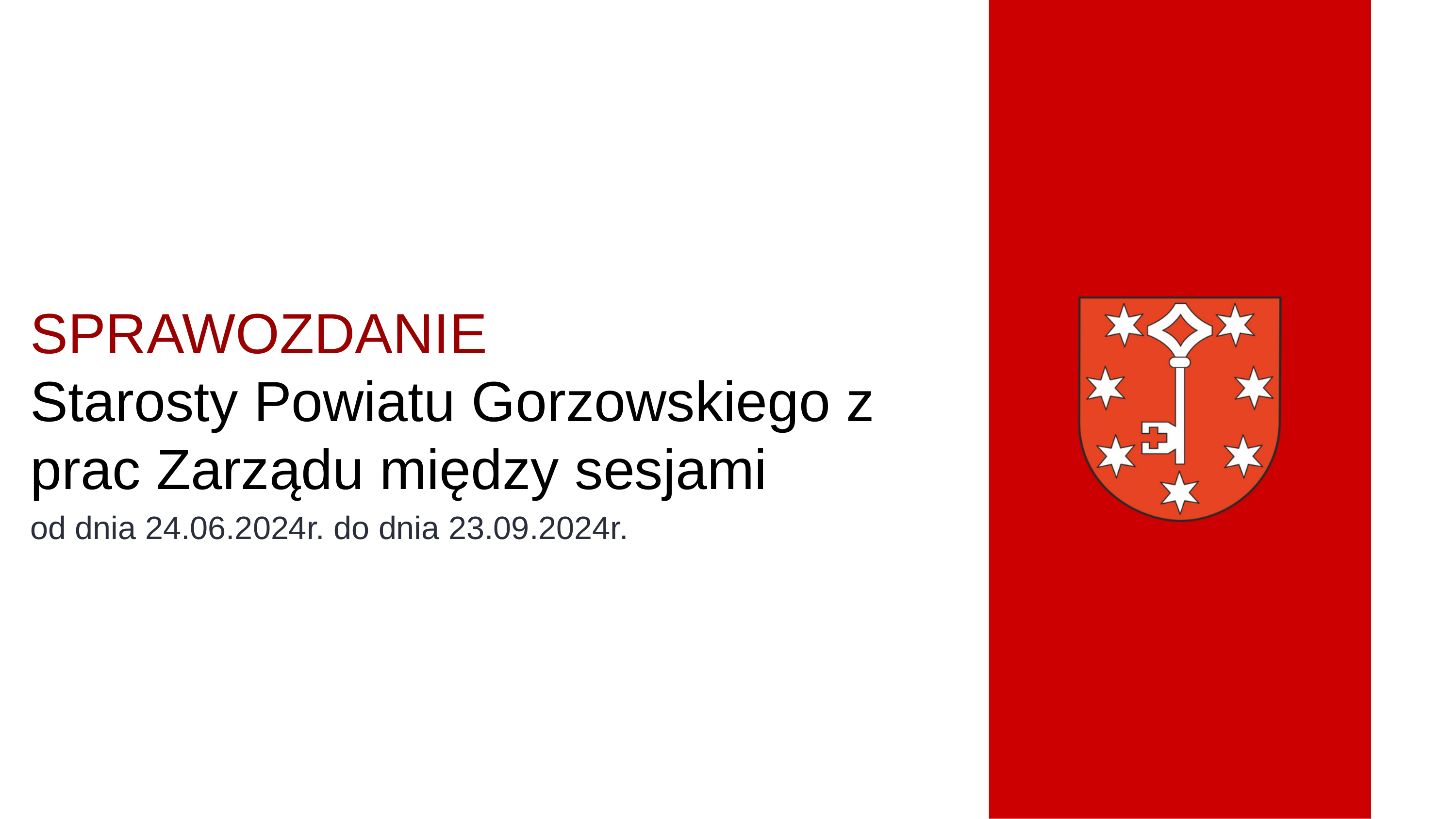

SPRAWOZDANIE
Starosty Powiatu Gorzowskiego z prac Zarządu między sesjami
od dnia 24.06.2024r. do dnia 23.09.2024r.